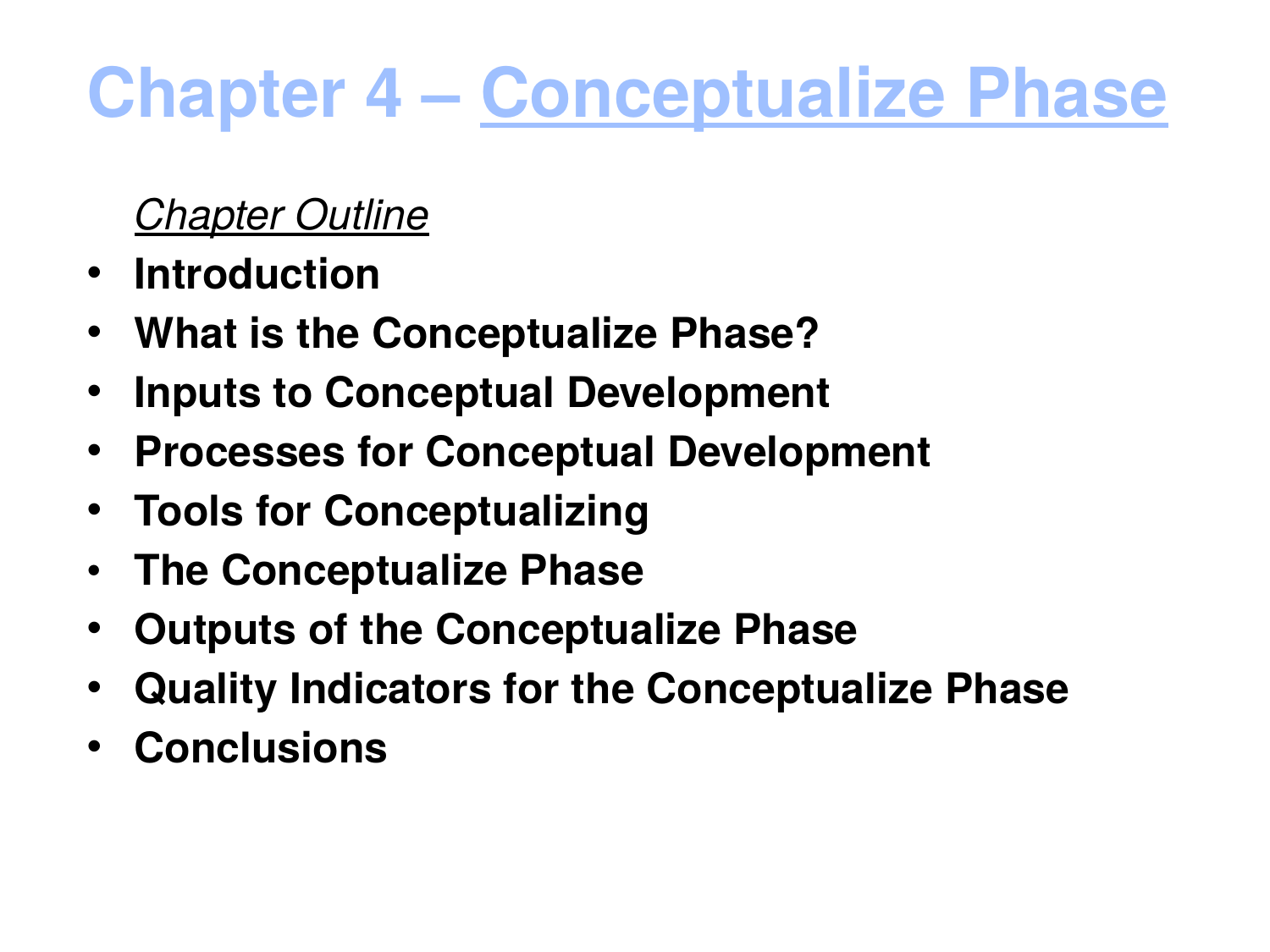

Chapter 4 – Conceptualize Phase

	Chapter Outline
Introduction
What is the Conceptualize Phase?
Inputs to Conceptual Development
Processes for Conceptual Development
Tools for Conceptualizing
•	The Conceptualize Phase
Outputs of the Conceptualize Phase
Quality Indicators for the Conceptualize Phase
Conclusions